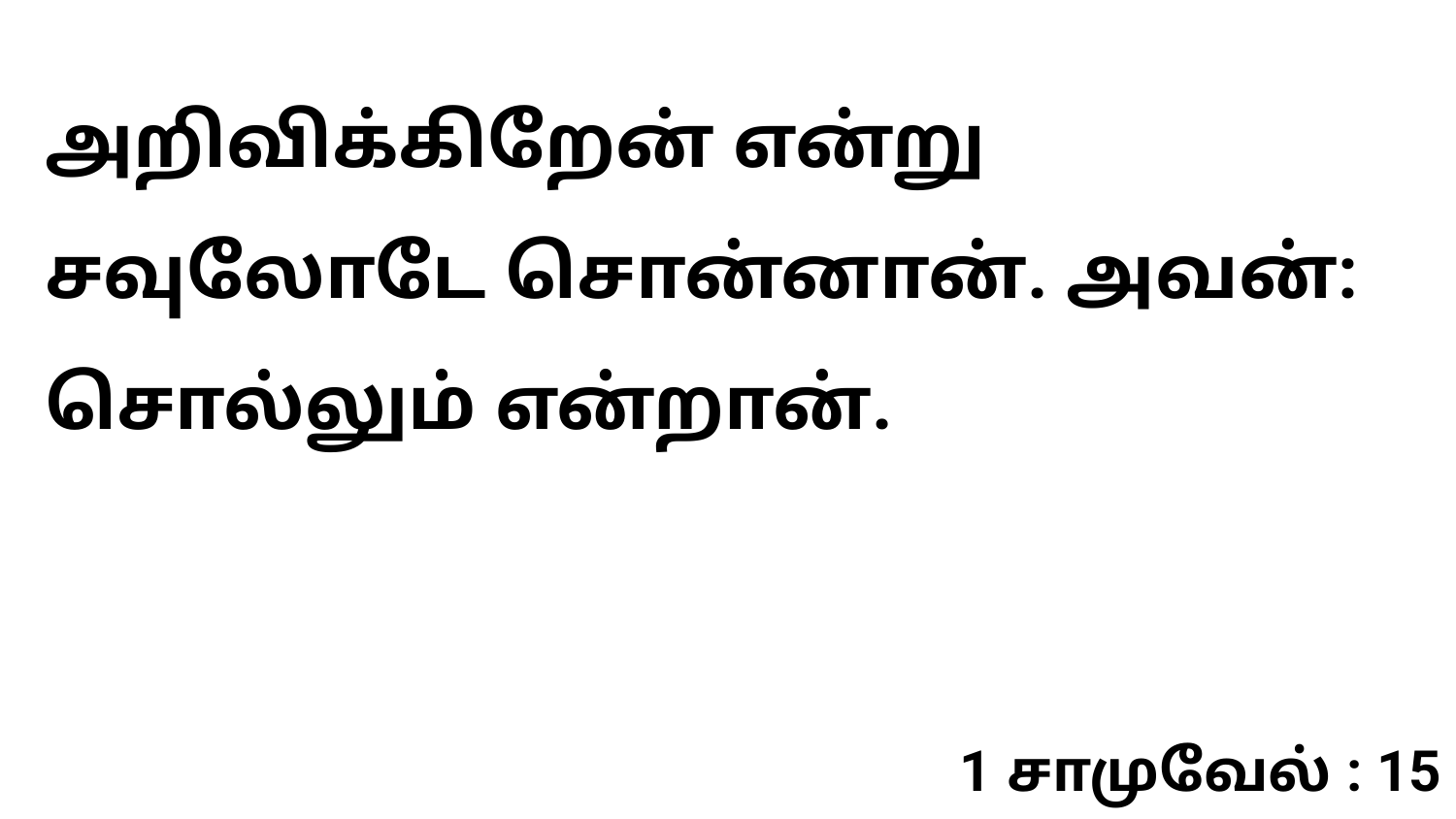

அறிவிக்கிறேன் என்று சவுலோடே சொன்னான். அவன்: சொல்லும் என்றான்.
1 சாமுவேல் : 15